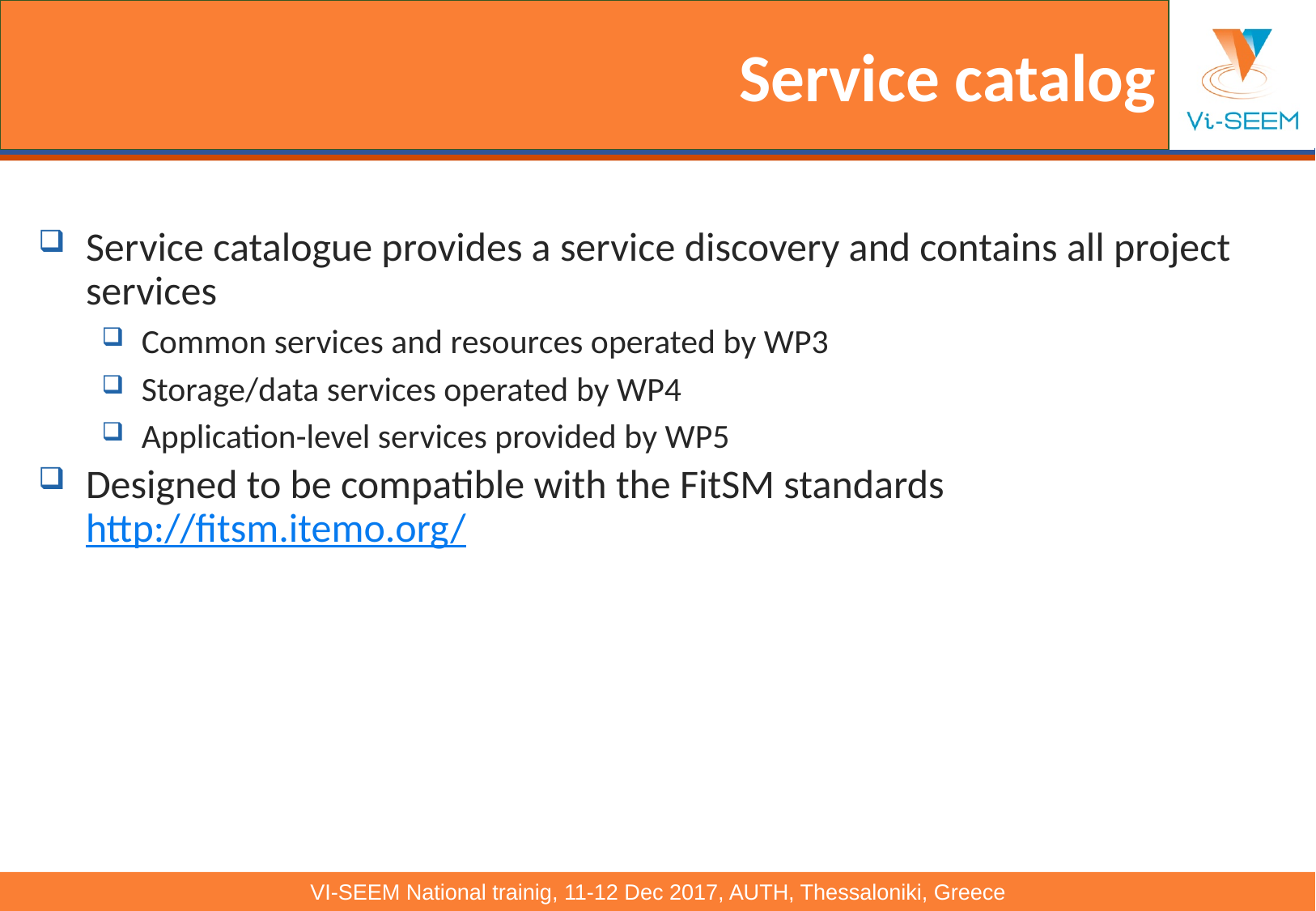

# Service catalog
Service catalogue provides a service discovery and contains all project services
Common services and resources operated by WP3
Storage/data services operated by WP4
Application-level services provided by WP5
Designed to be compatible with the FitSM standards http://fitsm.itemo.org/

VI-SEEM National trainig, 11-12 Dec 2017, AUTH, Thessaloniki, Greece